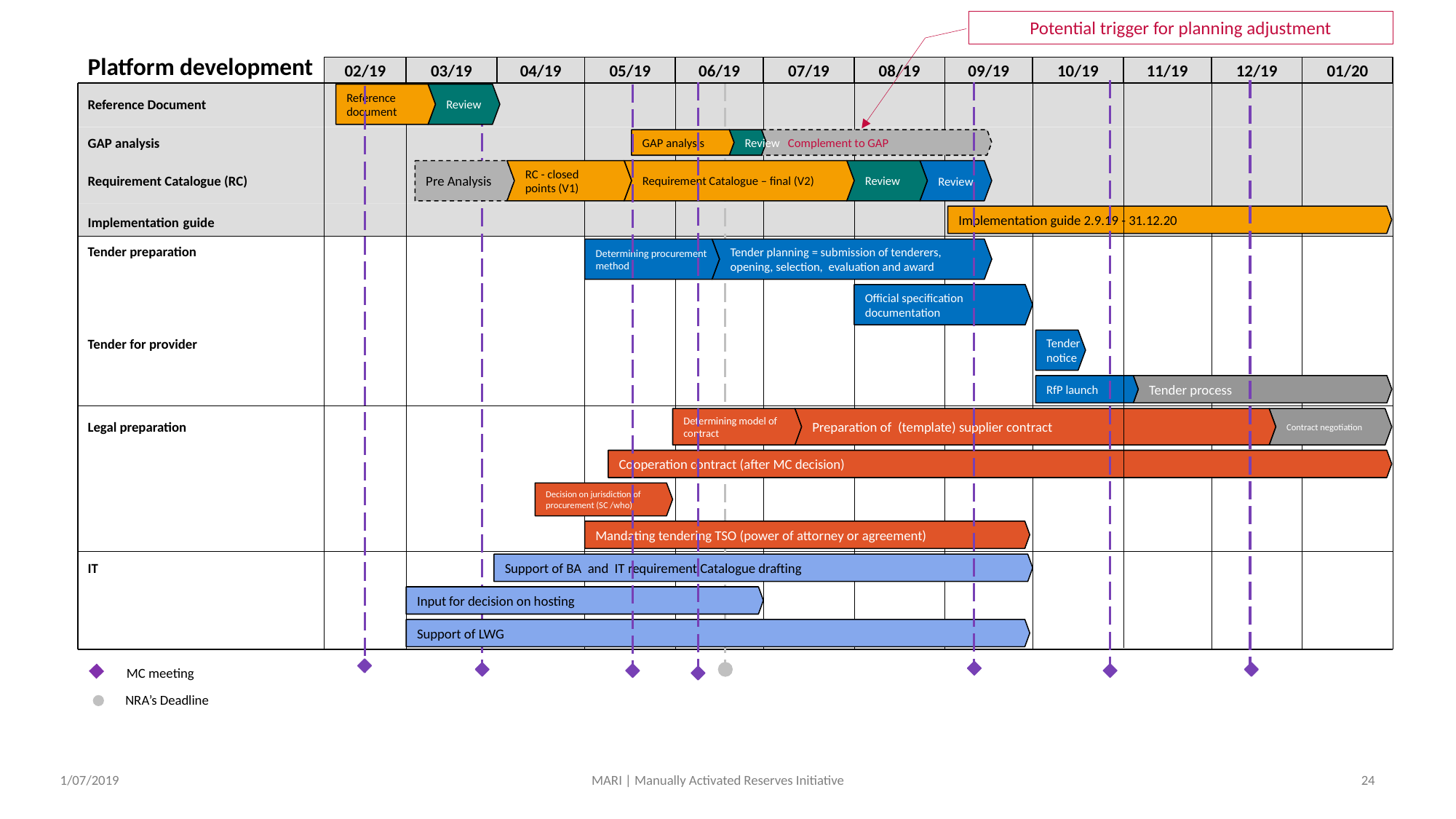

Potential trigger for planning adjustment
Platform development
02/19
03/19
04/19
05/19
06/19
07/19
08/19
09/19
10/19
11/19
12/19
01/20

Reference document
Review
Reference Document

GAP analysis
Review
    Complement to GAP
GAP analysis

Pre Analysis
RC - closed points (V1)
Requirement Catalogue – final (V2)
Review
Review
Requirement Catalogue (RC)

Implementation guide 2.9.19 - 31.12.20
Implementation guide
Determining procurement method
Tender planning = submission of tenderers, opening, selection,  evaluation and award
Tender preparation

Official specification documentation
Tender
notice
Tender for provider

RfP launch
Tender process
Determining model of contract
Preparation of  (template) supplier contract
Contract negotiation
Legal preparation
Cooperation contract (after MC decision)
Decision on jurisdiction of procurement (SC /who)
Mandating tendering TSO (power of attorney or agreement)
Support of BA  and  IT requirement Catalogue drafting
IT
Input for decision on hosting
Support of LWG
MC meeting

NRA’s Deadline